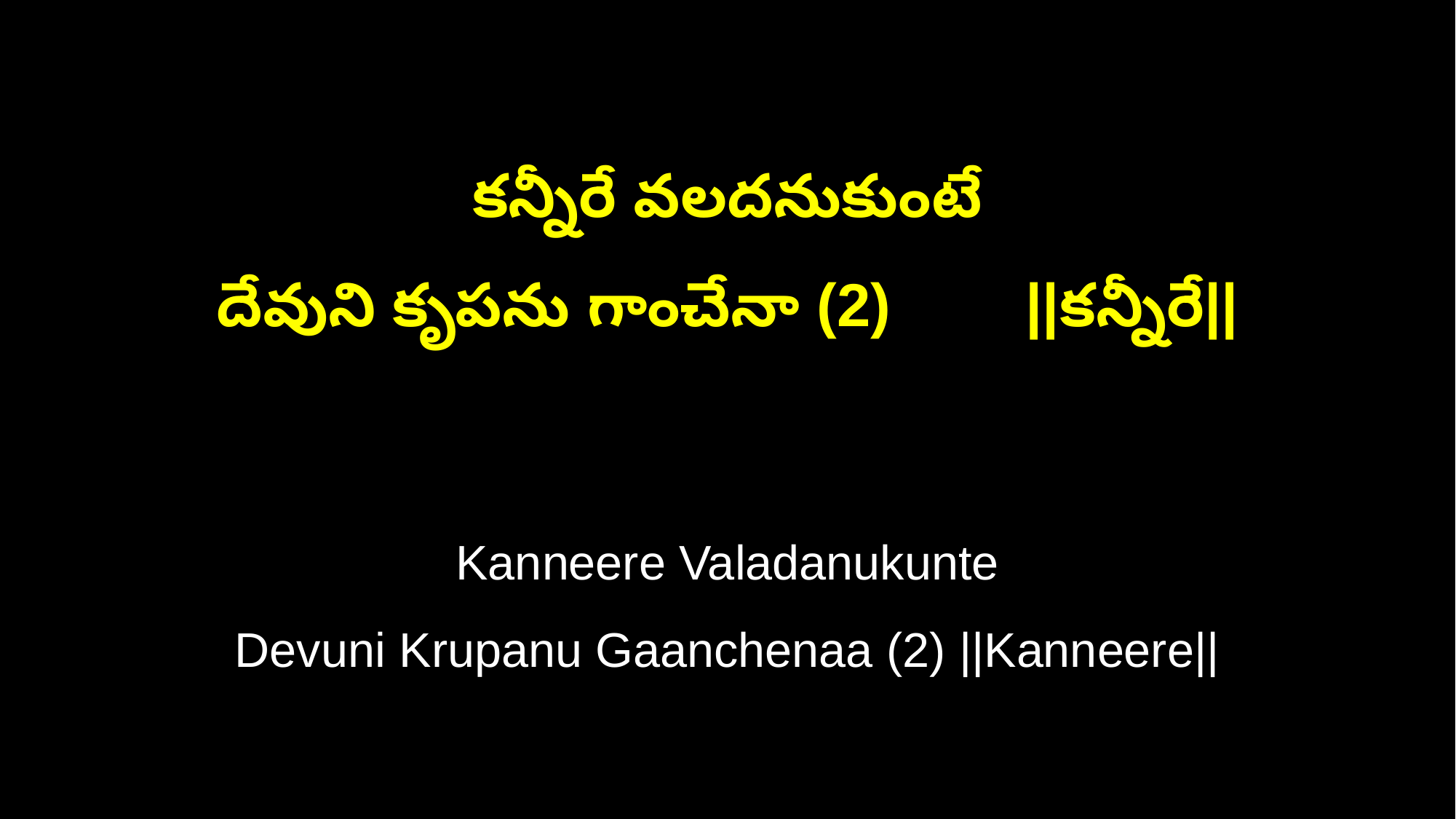

కన్నీరే వలదనుకుంటే
దేవుని కృపను గాంచేనా (2)        ||కన్నీరే||
Kanneere Valadanukunte
Devuni Krupanu Gaanchenaa (2) ||Kanneere||